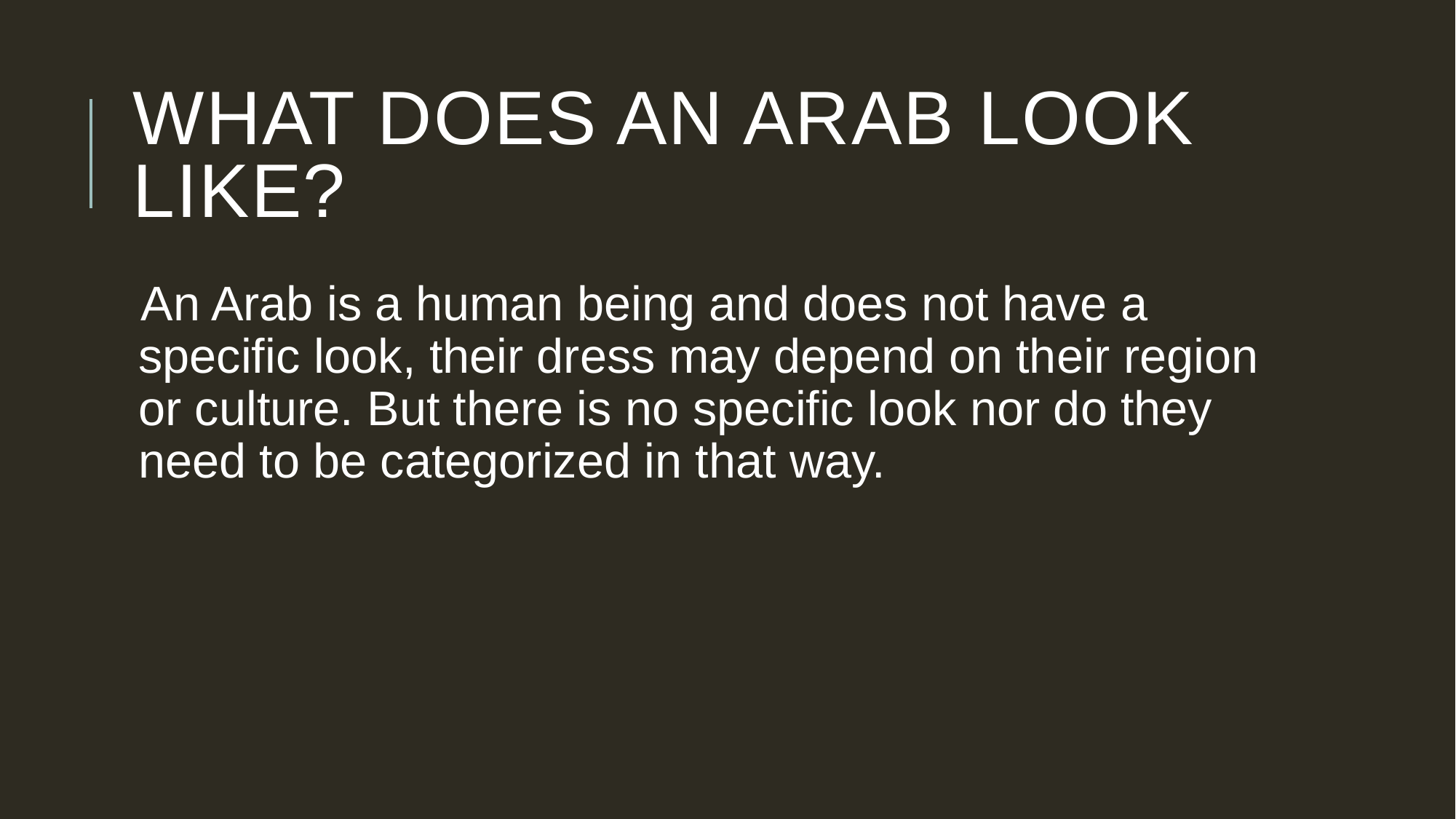

# What does an Arab look like?
An Arab is a human being and does not have a specific look, their dress may depend on their region or culture. But there is no specific look nor do they need to be categorized in that way.